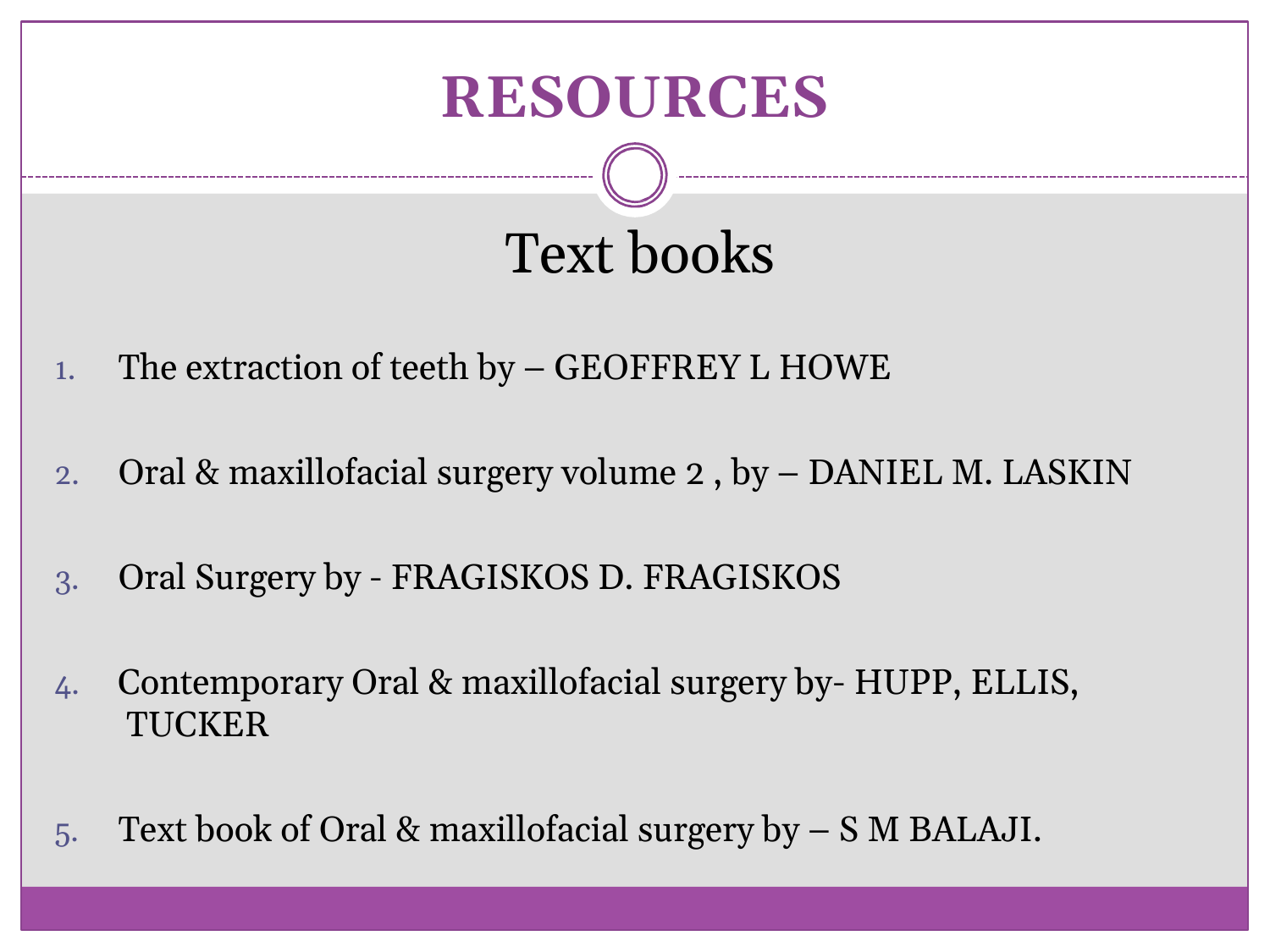

# RESOURCES

Text books
The extraction of teeth by – GEOFFREY L HOWE

Oral & maxillofacial surgery volume 2 , by – DANIEL M. LASKIN

Oral Surgery by - FRAGISKOS D. FRAGISKOS

Contemporary Oral & maxillofacial surgery by- HUPP, ELLIS,  TUCKER

Text book of Oral & maxillofacial surgery by – S M BALAJI.